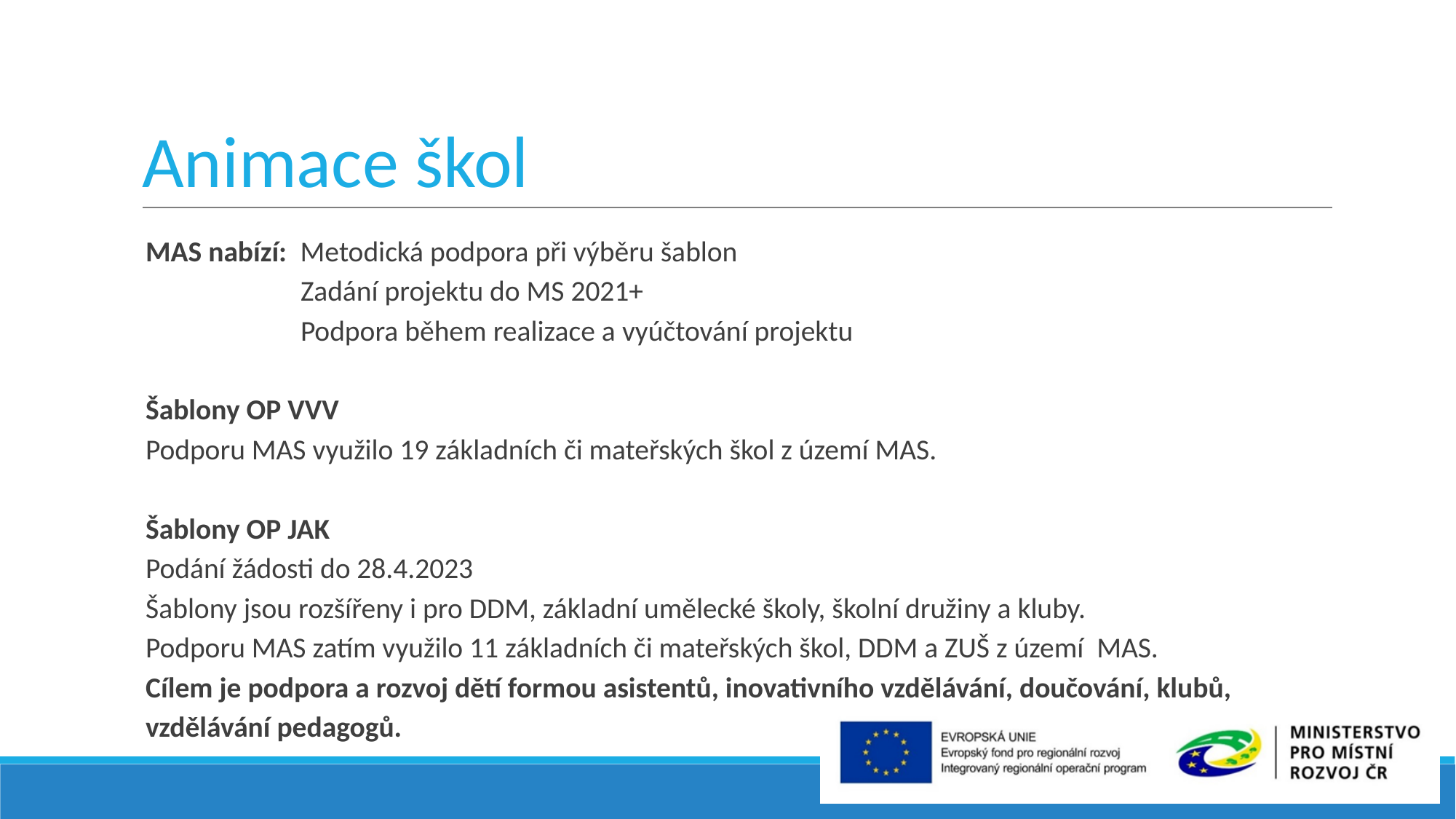

# Animace škol
MAS nabízí:  Metodická podpora při výběru šablon
                      Zadání projektu do MS 2021+
                      Podpora během realizace a vyúčtování projektu

Šablony OP VVV
Podporu MAS využilo 19 základních či mateřských škol z území MAS.

Šablony OP JAK
Podání žádosti do 28.4.2023
Šablony jsou rozšířeny i pro DDM, základní umělecké školy, školní družiny a kluby.
Podporu MAS zatím využilo 11 základních či mateřských škol, DDM a ZUŠ z území  MAS.
Cílem je podpora a rozvoj dětí formou asistentů, inovativního vzdělávání, doučování, klubů, vzdělávání pedagogů.